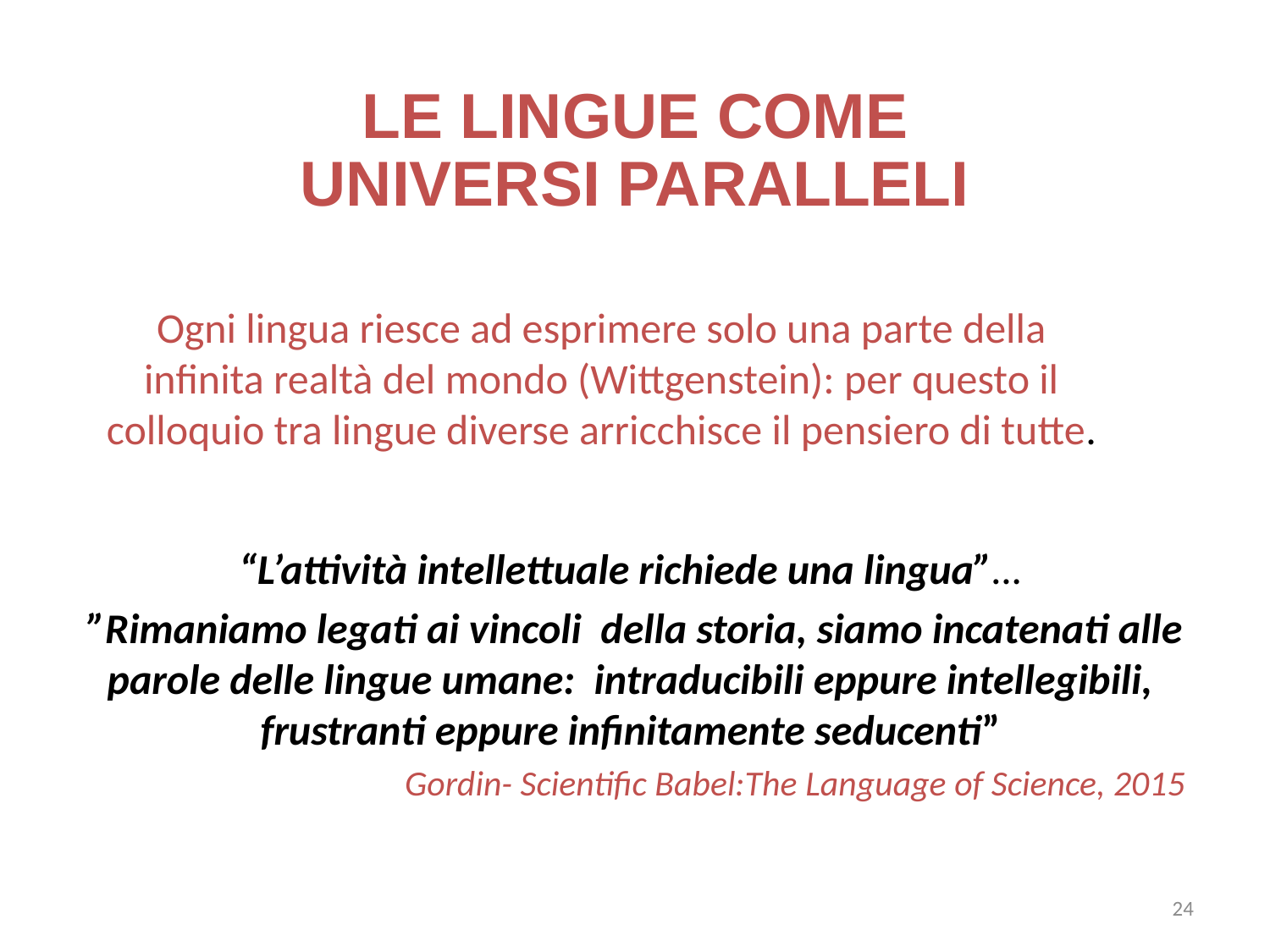

LE LINGUE COME
UNIVERSI PARALLELI
Ogni lingua riesce ad esprimere solo una parte della infinita realtà del mondo (Wittgenstein): per questo il colloquio tra lingue diverse arricchisce il pensiero di tutte.
“L’attività intellettuale richiede una lingua”…
”Rimaniamo legati ai vincoli  della storia, siamo incatenati alle parole delle lingue umane:  intraducibili eppure intellegibili,  frustranti eppure infinitamente seducenti”
Gordin- Scientific Babel:The Language of Science, 2015
24